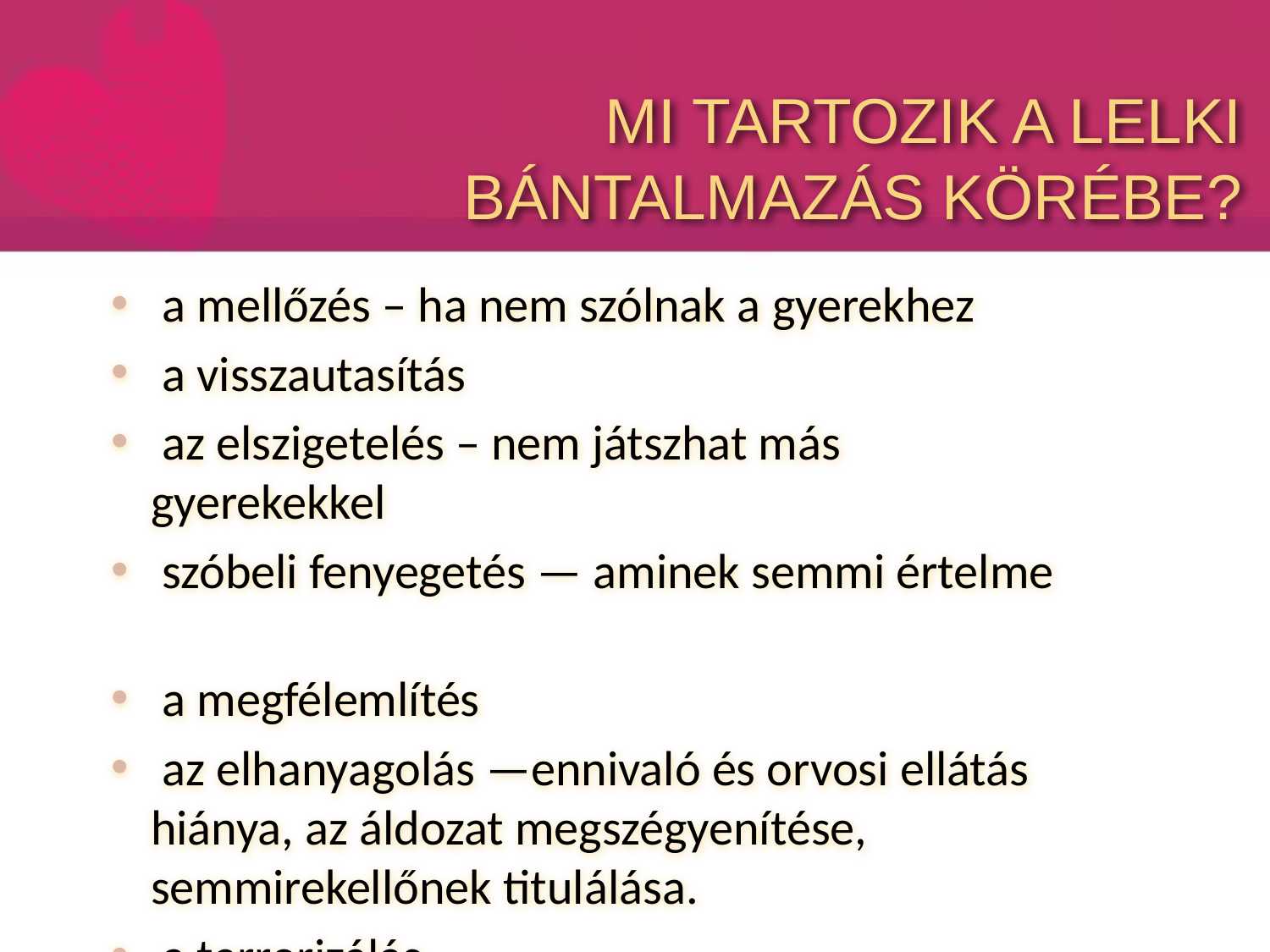

# MI TARTOZIK A LELKI BÁNTALMAZÁS KÖRÉBE?
 a mellőzés – ha nem szólnak a gyerekhez
 a visszautasítás
 az elszigetelés – nem játszhat más gyerekekkel
 szóbeli fenyegetés — aminek semmi értelme
 a megfélemlítés
 az elhanyagolás —ennivaló és orvosi ellátás hiánya, az áldozat megszégyenítése, semmirekellőnek titulálása.
 a terrorizálás